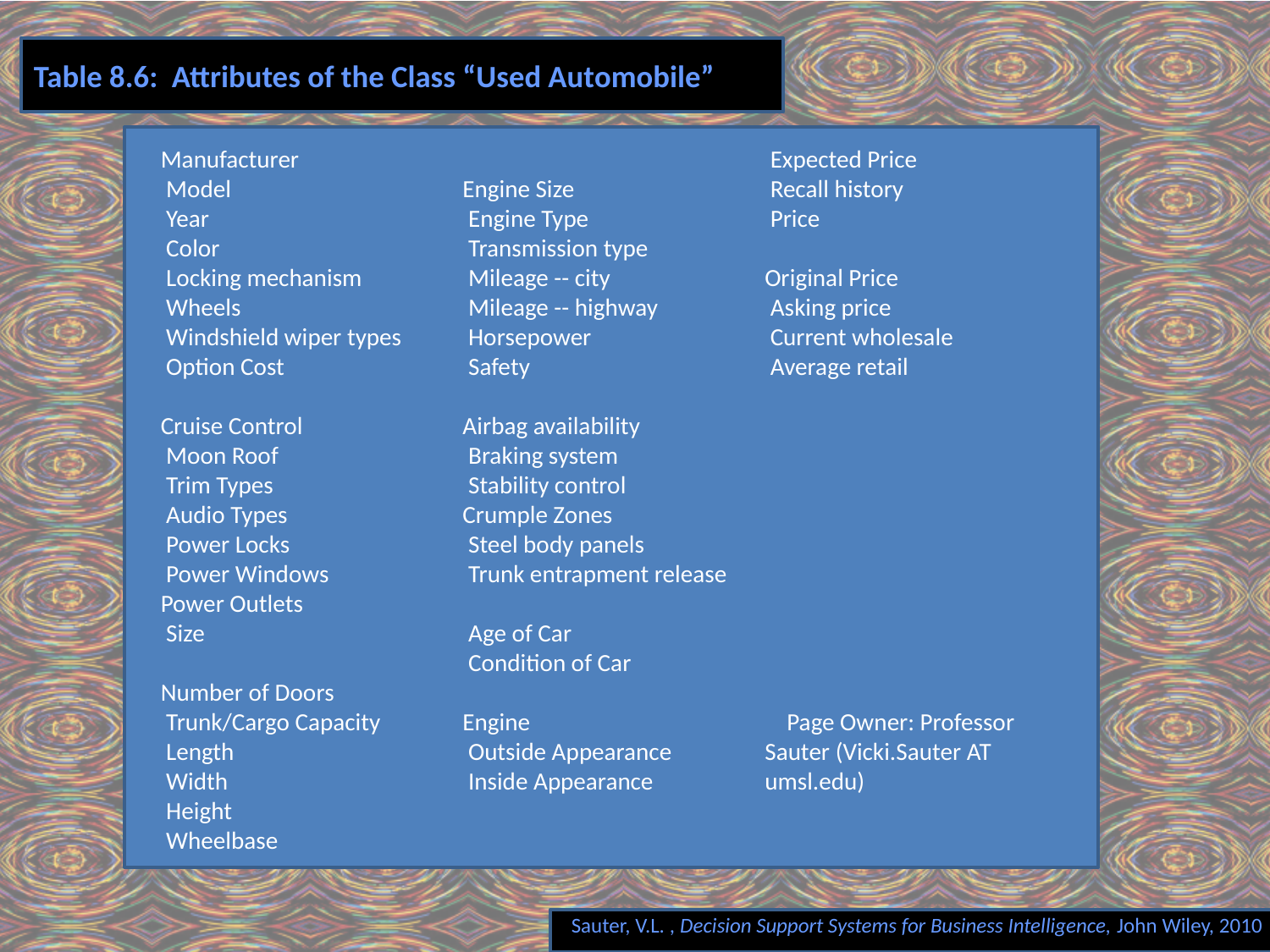

# Table 8.6:  Attributes of the Class “Used Automobile”
Manufacturer
 Model
 Year
 Color
 Locking mechanism
 Wheels
 Windshield wiper types
 Option Cost

Cruise Control
 Moon Roof
 Trim Types
 Audio Types
 Power Locks
 Power Windows
Power Outlets
 Size

Number of Doors
 Trunk/Cargo Capacity
 Length
 Width
 Height
 Wheelbase

Performance

Engine Size
 Engine Type
 Transmission type
 Mileage -- city
 Mileage -- highway
 Horsepower
 Safety

Airbag availability
 Braking system
 Stability control
Crumple Zones
 Steel body panels
 Trunk entrapment release

 Age of Car
 Condition of Car

Engine
 Outside Appearance
 Inside Appearance

Mileage attained on car
 Color
 Expected Price
 Recall history
 Price

Original Price
 Asking price
 Current wholesale
 Average retail

    Page Owner: Professor Sauter (Vicki.Sauter AT umsl.edu)